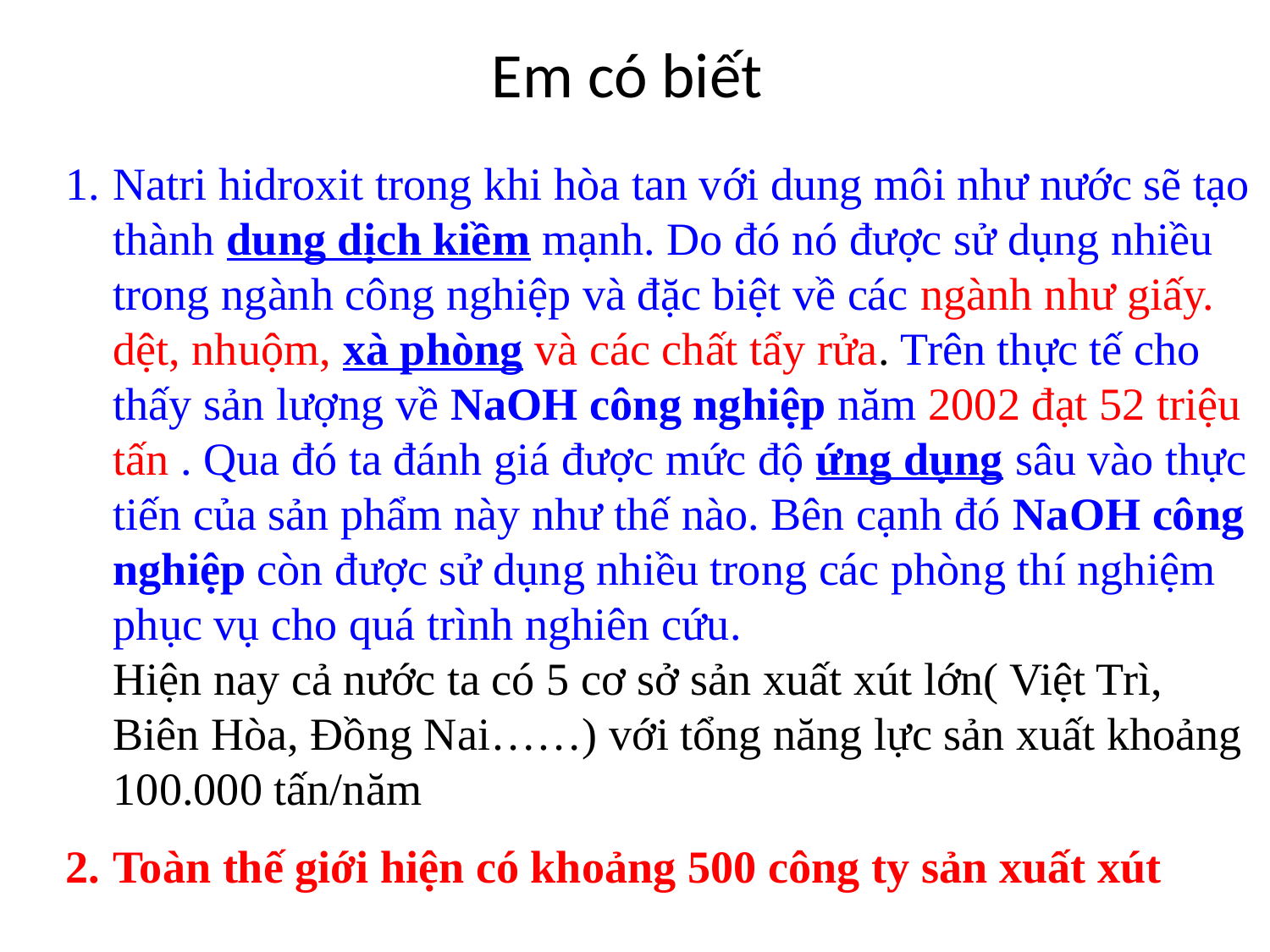

# Em có biết
Natri hidroxit trong khi hòa tan với dung môi như nước sẽ tạo thành dung dịch kiềm mạnh. Do đó nó được sử dụng nhiều trong ngành công nghiệp và đặc biệt về các ngành như giấy. dệt, nhuộm, xà phòng và các chất tẩy rửa. Trên thực tế cho thấy sản lượng về NaOH công nghiệp năm 2002 đạt 52 triệu tấn . Qua đó ta đánh giá được mức độ ứng dụng sâu vào thực tiến của sản phẩm này như thế nào. Bên cạnh đó NaOH công nghiệp còn được sử dụng nhiều trong các phòng thí nghiệm phục vụ cho quá trình nghiên cứu.
Hiện nay cả nước ta có 5 cơ sở sản xuất xút lớn( Việt Trì, Biên Hòa, Đồng Nai……) với tổng năng lực sản xuất khoảng 100.000 tấn/năm
Toàn thế giới hiện có khoảng 500 công ty sản xuất xút